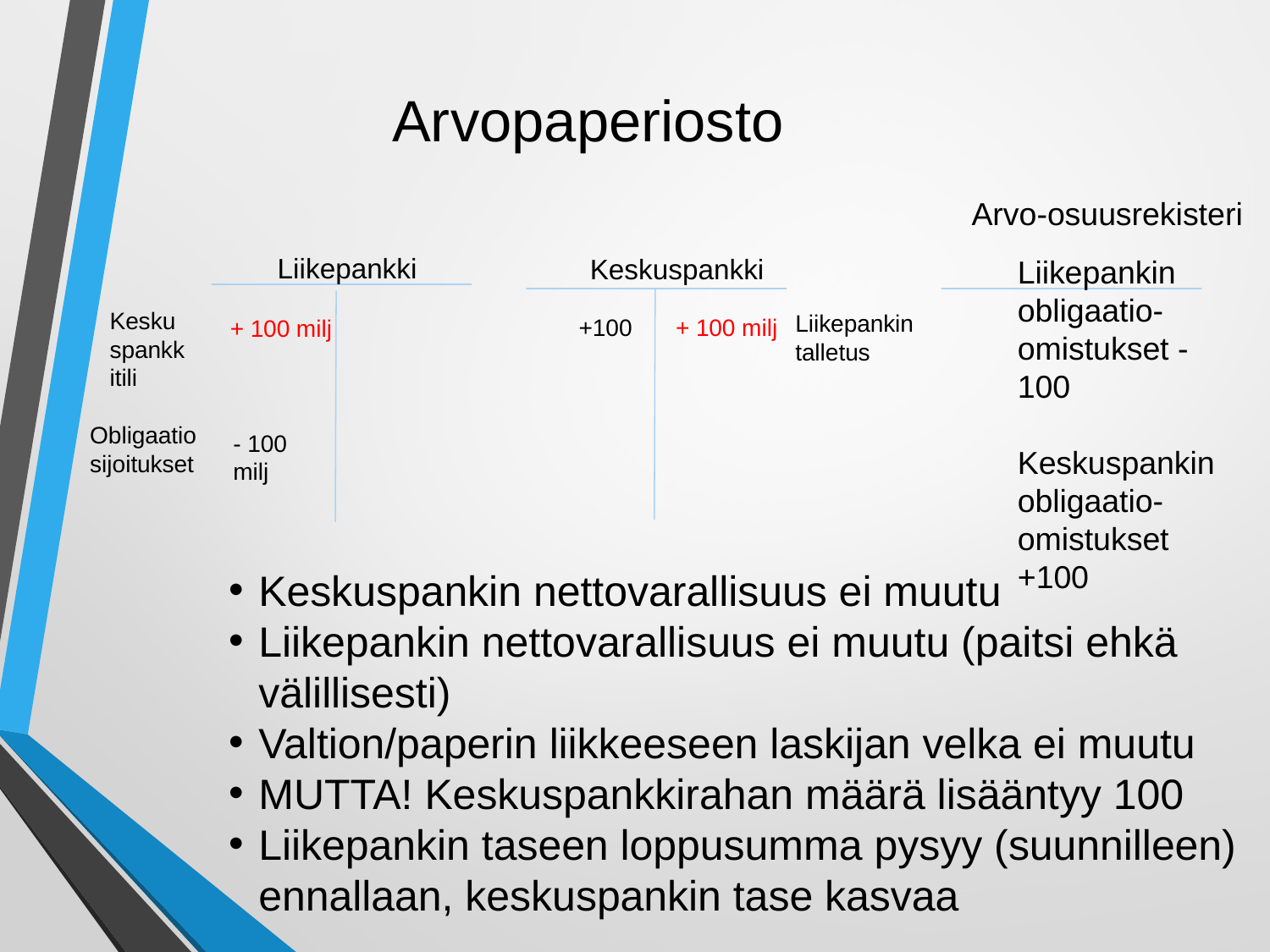

Arvopaperiosto
Arvo-osuusrekisteri
Liikepankki
Keskuspankki
Liikepankin obligaatio-omistukset -100

Keskuspankin obligaatio-omistukset +100
Keskuspankkitili
Liikepankin talletus
+100
+ 100 milj
+ 100 milj
Obligaatiosijoitukset
- 100 milj
Keskuspankin nettovarallisuus ei muutu
Liikepankin nettovarallisuus ei muutu (paitsi ehkä välillisesti)
Valtion/paperin liikkeeseen laskijan velka ei muutu
MUTTA! Keskuspankkirahan määrä lisääntyy 100
Liikepankin taseen loppusumma pysyy (suunnilleen) ennallaan, keskuspankin tase kasvaa